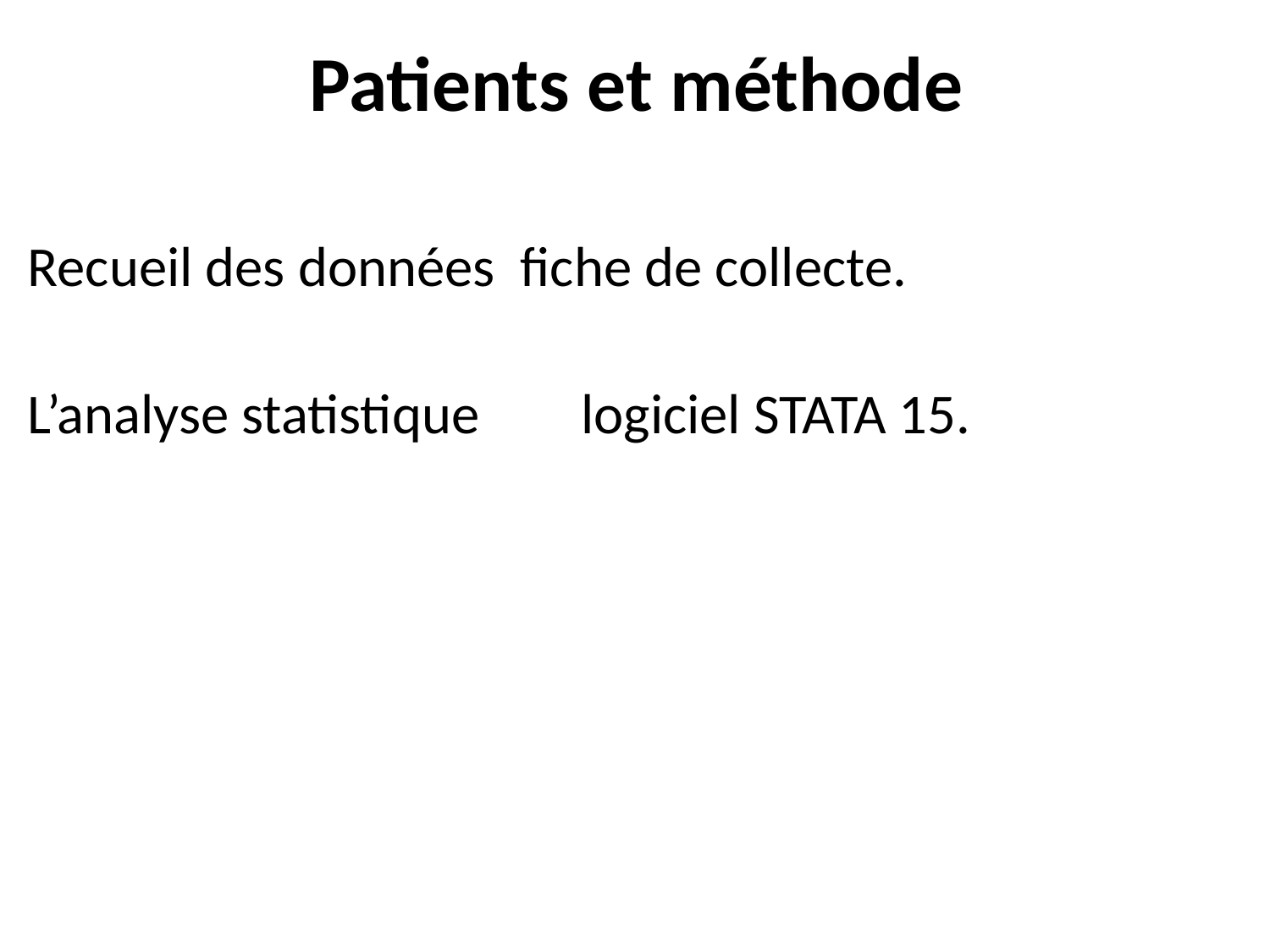

# Patients et méthode
Recueil des données  fiche de collecte.
L’analyse statistique        logiciel STATA 15.